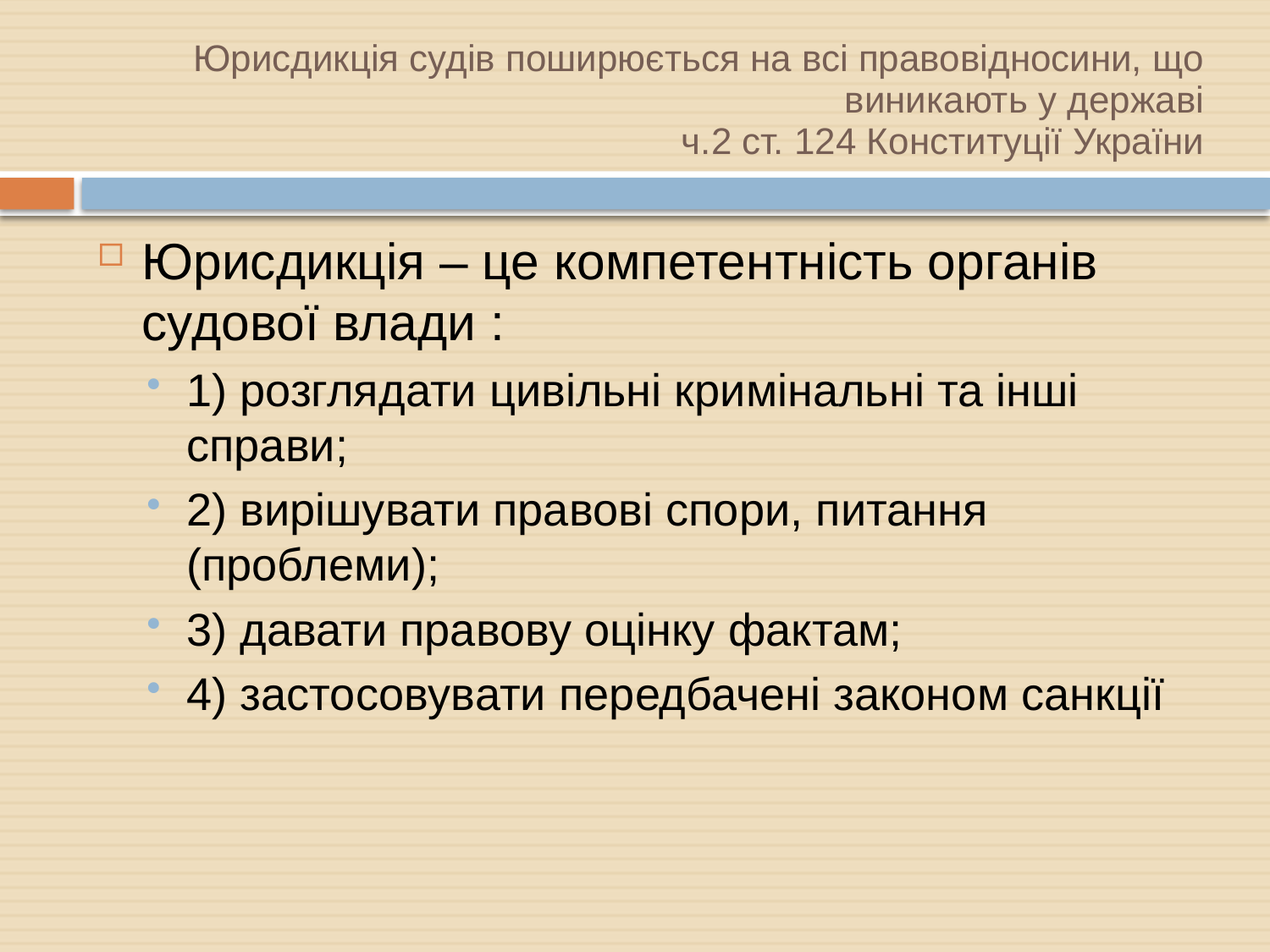

# Юрисдикція судів поширюється на всі правовідносини, що виникають у державі ч.2 ст. 124 Конституції України
Юрисдикція – це компетентність органів судової влади :
1) розглядати цивільні кримінальні та інші справи;
2) вирішувати правові спори, питання (проблеми);
3) давати правову оцінку фактам;
4) застосовувати передбачені законом санкції